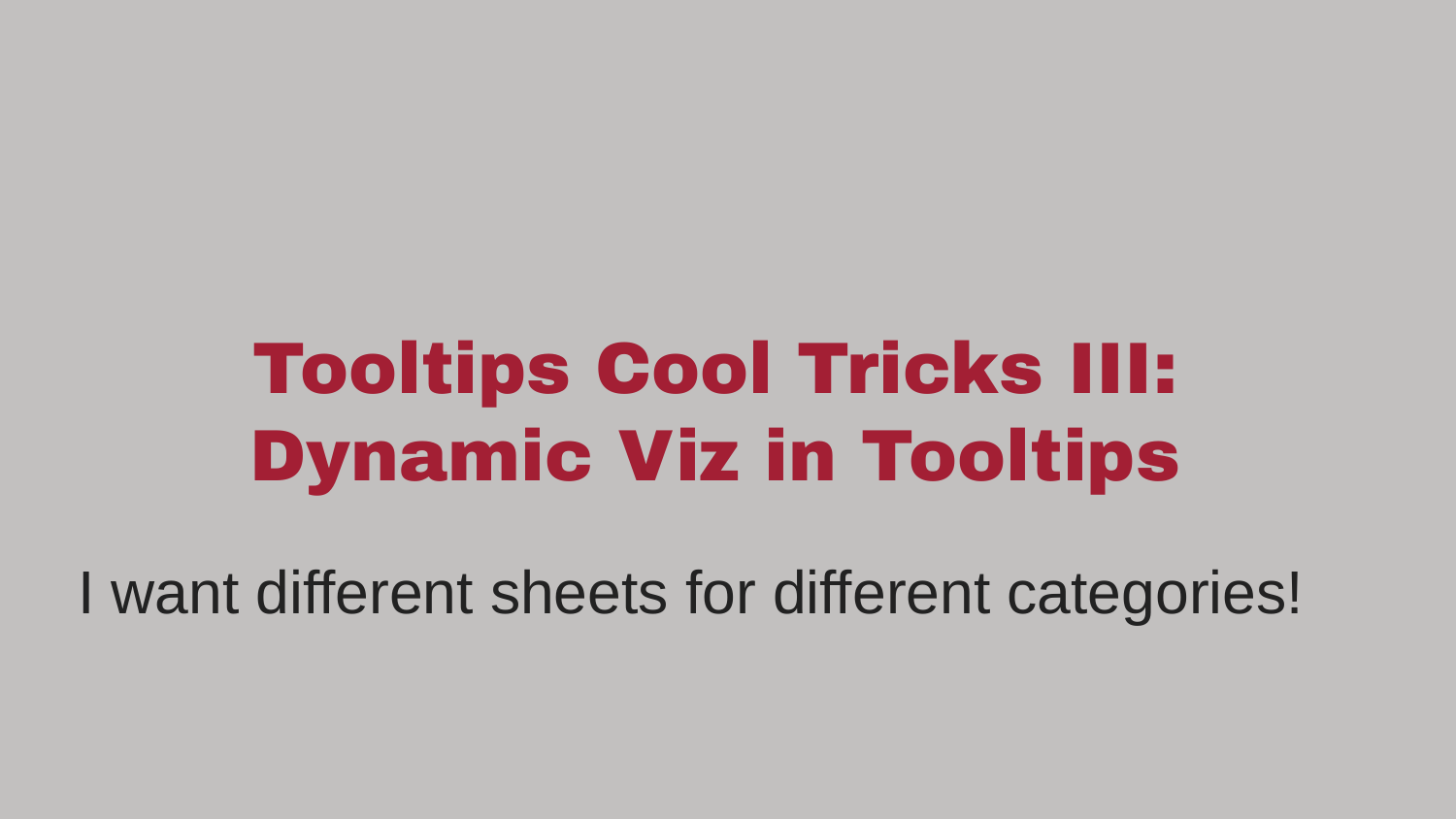

# Tooltips Cool Tricks III:
Dynamic Viz in Tooltips
I want different sheets for different categories!